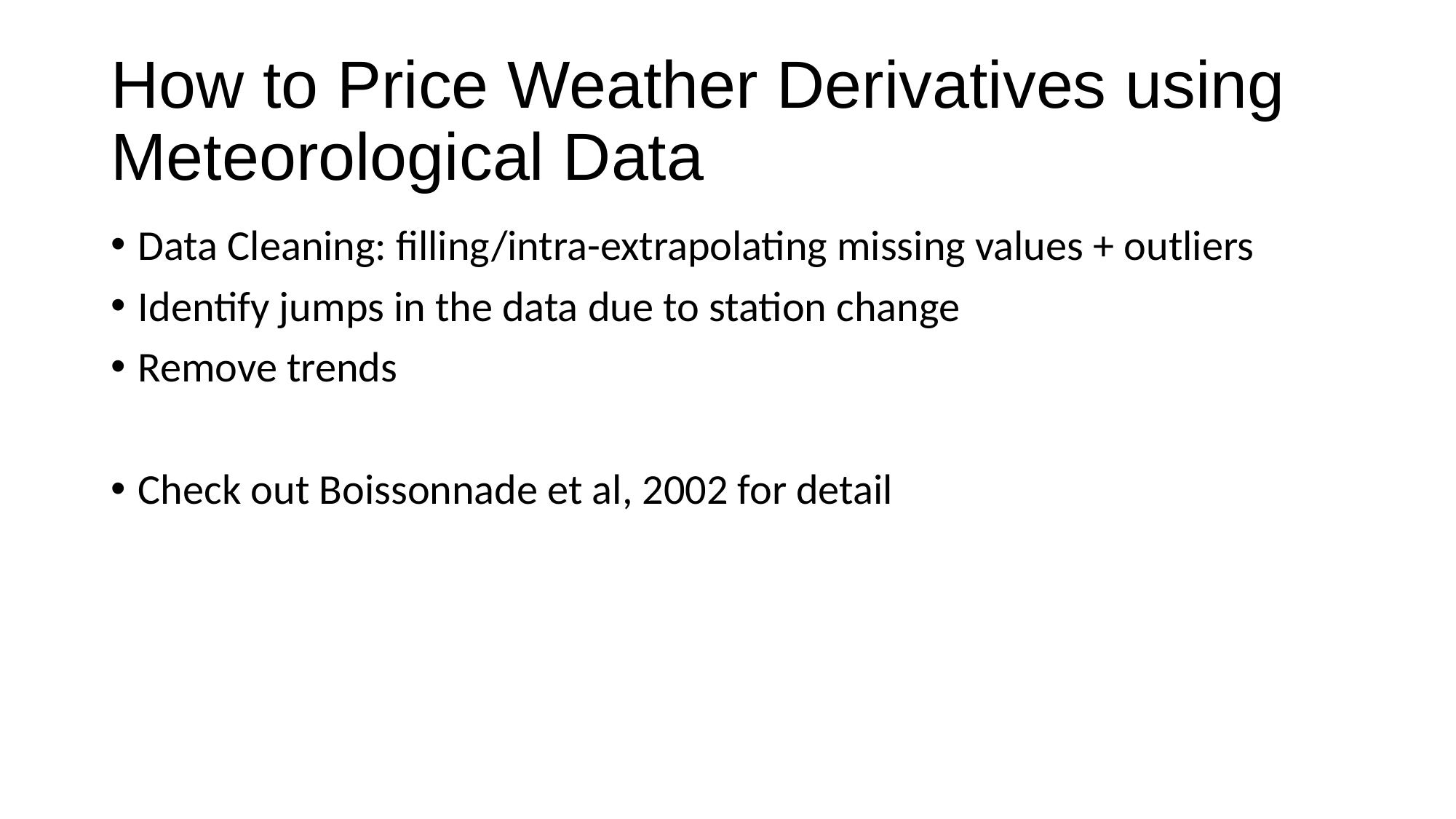

# How to Price Weather Derivatives using Meteorological Data
Data Cleaning: filling/intra-extrapolating missing values + outliers
Identify jumps in the data due to station change
Remove trends

Check out Boissonnade et al, 2002 for detail